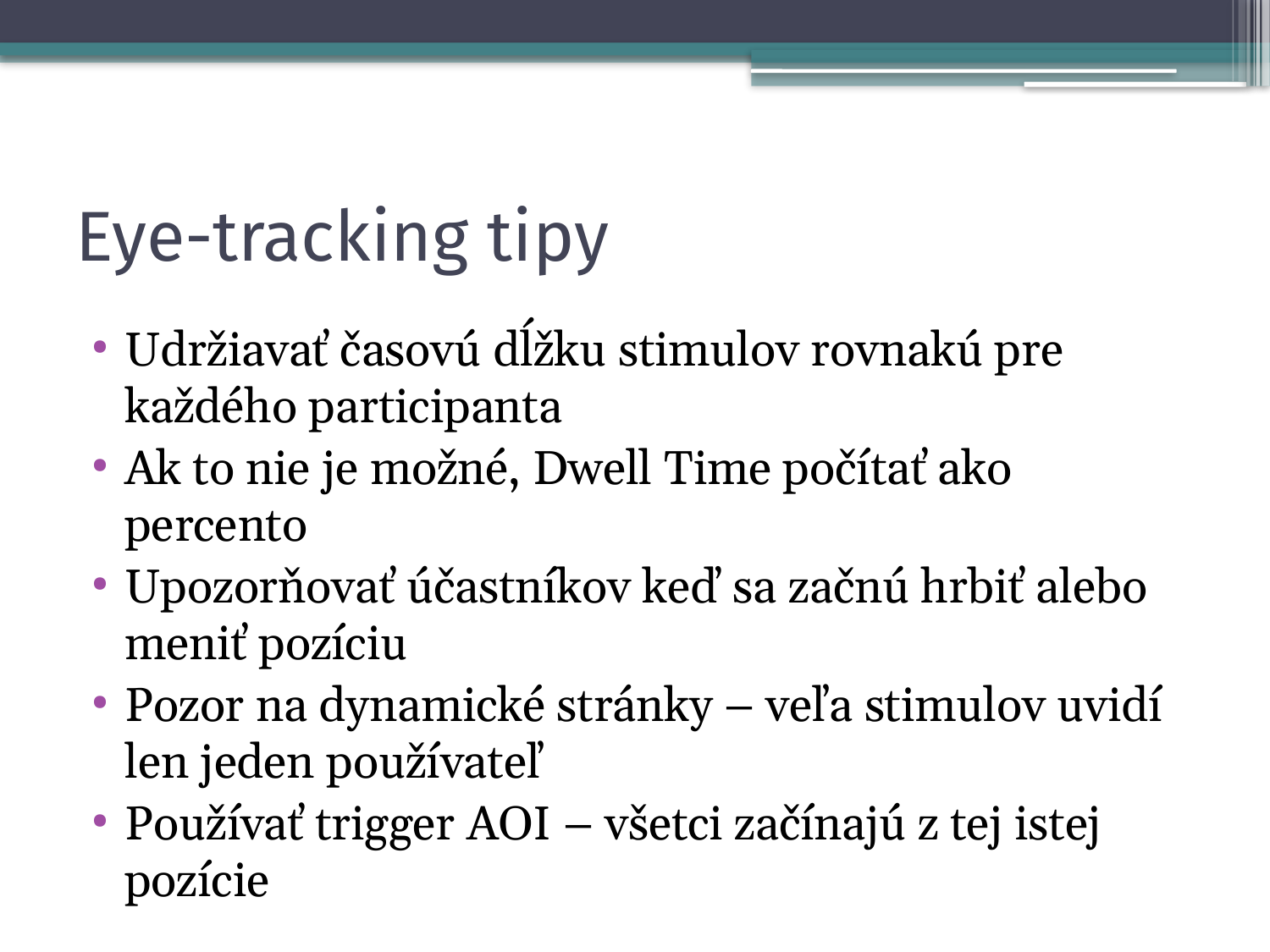

# Eye-tracking tipy
Udržiavať časovú dĺžku stimulov rovnakú pre každého participanta
Ak to nie je možné, Dwell Time počítať ako percento
Upozorňovať účastníkov keď sa začnú hrbiť alebo meniť pozíciu
Pozor na dynamické stránky – veľa stimulov uvidí len jeden používateľ
Používať trigger AOI – všetci začínajú z tej istej pozície